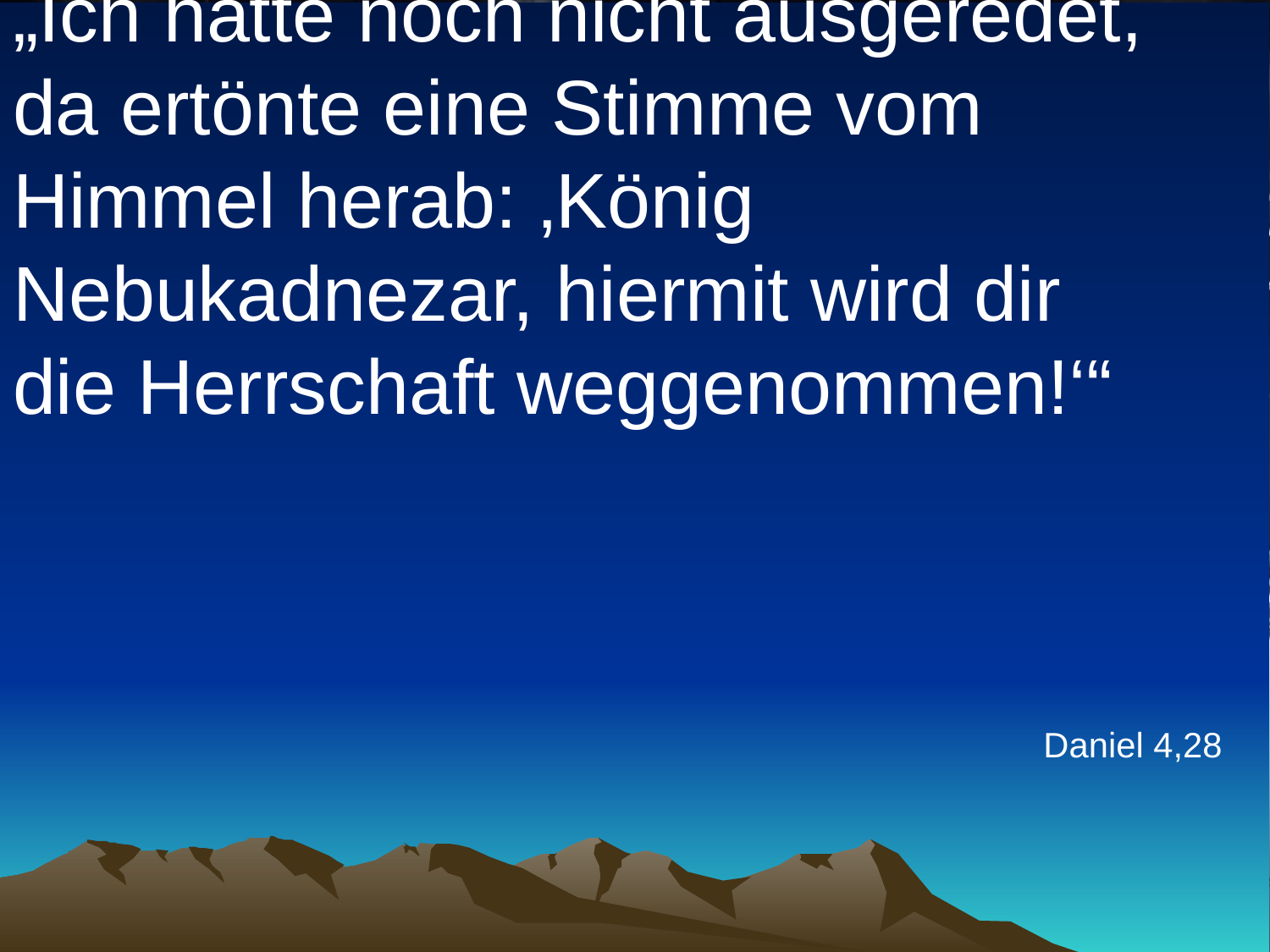

# „Ich hatte noch nicht ausgeredet, da ertönte eine Stimme vom Himmel herab: ‚König Nebukadnezar, hiermit wird dir die Herrschaft weggenommen!‘“
Daniel 4,28